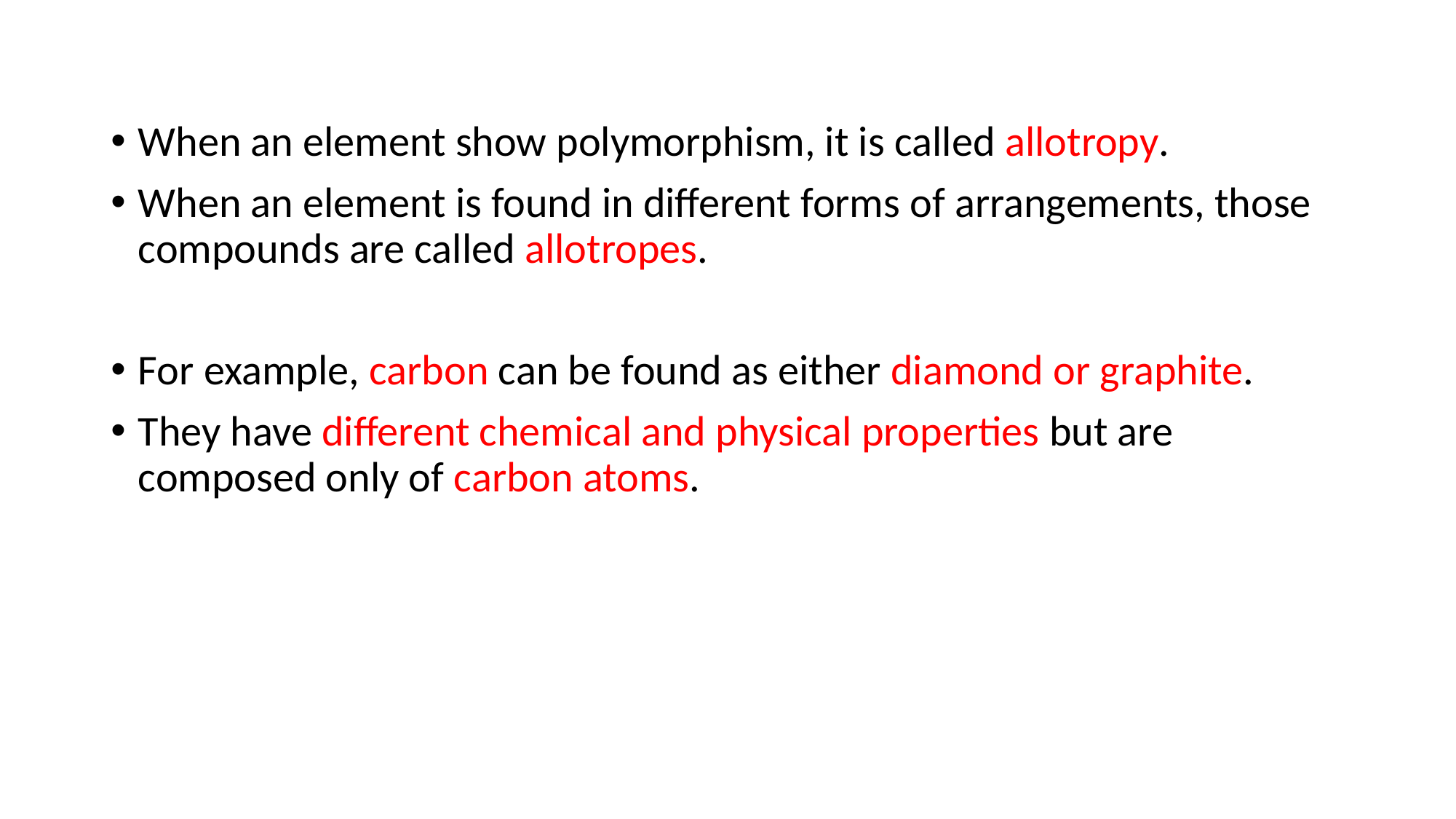

When an element show polymorphism, it is called allotropy.
When an element is found in different forms of arrangements, those compounds are called allotropes.

For example, carbon can be found as either diamond or graphite.
They have different chemical and physical properties but are composed only of carbon atoms.